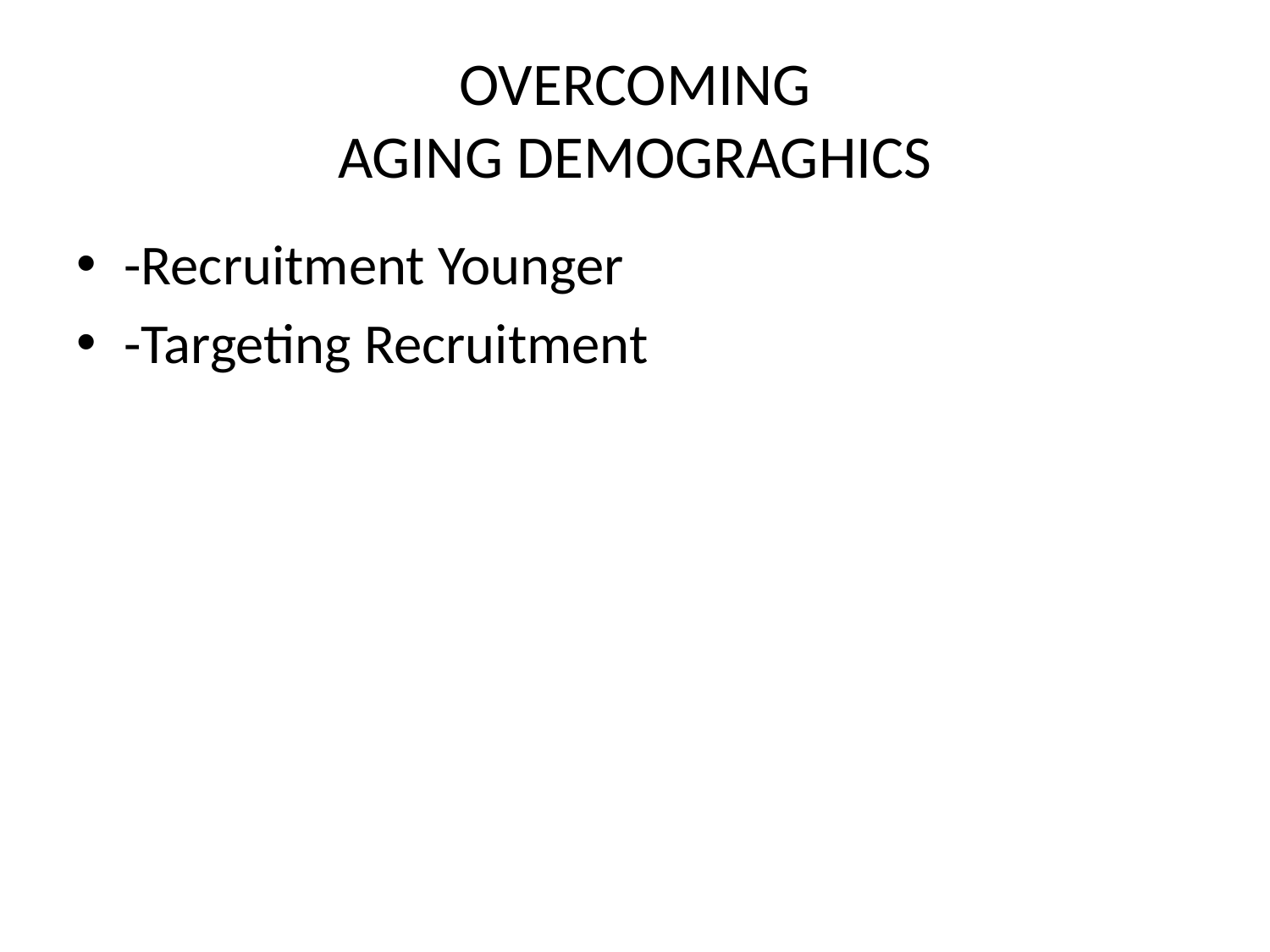

# OVERCOMING AGING DEMOGRAGHICS
-Recruitment Younger
-Targeting Recruitment